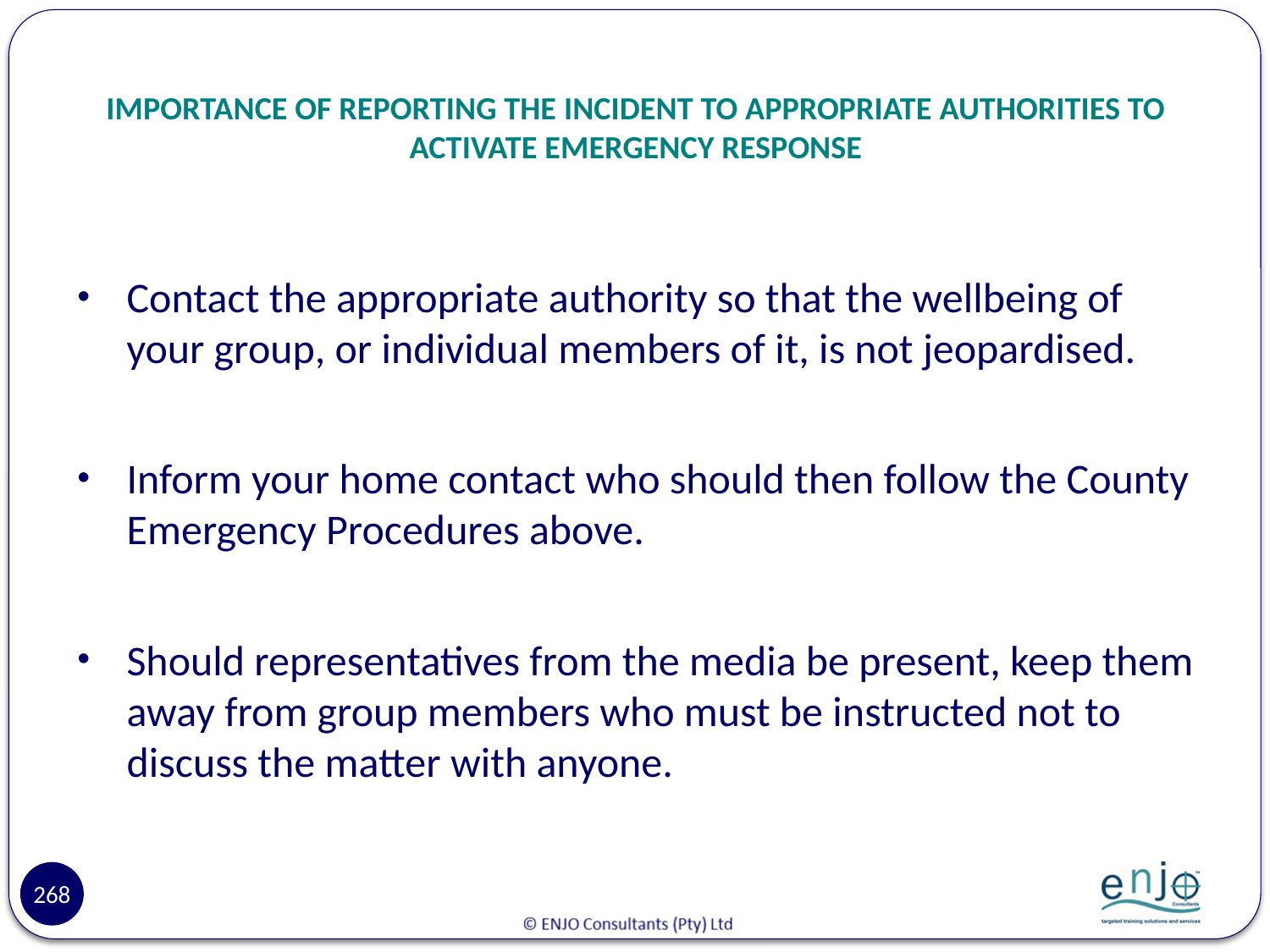

# IMPORTANCE OF REPORTING THE INCIDENT TO APPROPRIATE AUTHORITIES TO ACTIVATE EMERGENCY RESPONSE
Contact the appropriate authority so that the wellbeing of your group, or individual members of it, is not jeopardised.

Inform your home contact who should then follow the County Emergency Procedures above.

Should representatives from the media be present, keep them away from group members who must be instructed not to discuss the matter with anyone.

268